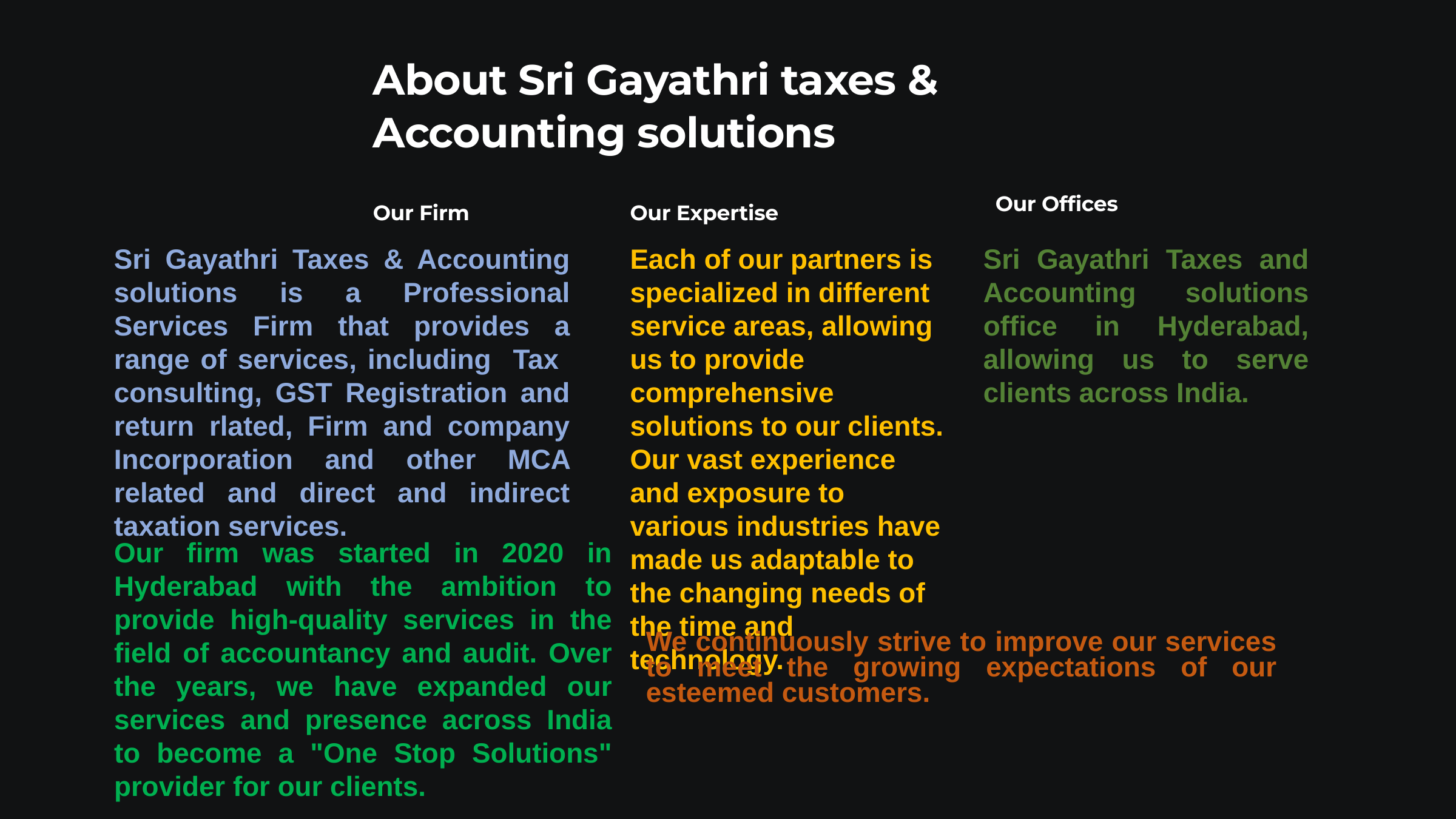

About Sri Gayathri taxes & Accounting solutions
Our Offices
Our Firm
Our Expertise
Sri Gayathri Taxes & Accounting solutions is a Professional Services Firm that provides a range of services, including  Tax  consulting, GST Registration and return rlated, Firm and company Incorporation and other MCA related and direct and indirect taxation services.
Each of our partners is specialized in different service areas, allowing us to provide comprehensive solutions to our clients. Our vast experience and exposure to various industries have made us adaptable to the changing needs of the time and technology.
Sri Gayathri Taxes and Accounting solutions office in Hyderabad, allowing us to serve clients across India.
Our firm was started in 2020 in Hyderabad with the ambition to provide high-quality services in the field of accountancy and audit. Over the years, we have expanded our services and presence across India to become a "One Stop Solutions" provider for our clients.
We continuously strive to improve our services to meet the growing expectations of our esteemed customers.